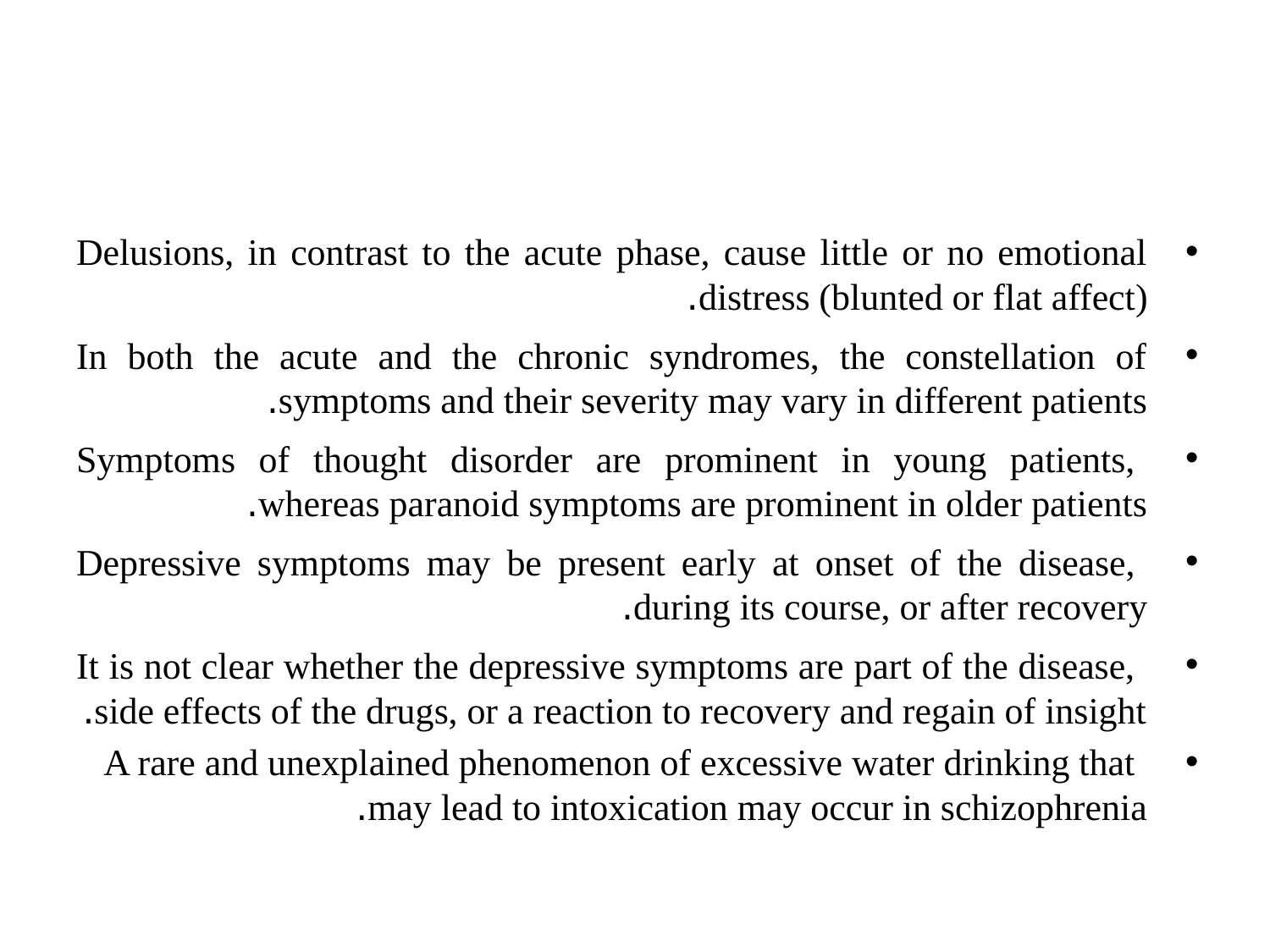

#
Delusions, in contrast to the acute phase, cause little or no emotional distress (blunted or flat affect).
In both the acute and the chronic syndromes, the constellation of symptoms and their severity may vary in different patients.
 Symptoms of thought disorder are prominent in young patients, whereas paranoid symptoms are prominent in older patients.
 Depressive symptoms may be present early at onset of the disease, during its course, or after recovery.
 It is not clear whether the depressive symptoms are part of the disease, side effects of the drugs, or a reaction to recovery and regain of insight.
 A rare and unexplained phenomenon of excessive water drinking that may lead to intoxication may occur in schizophrenia.